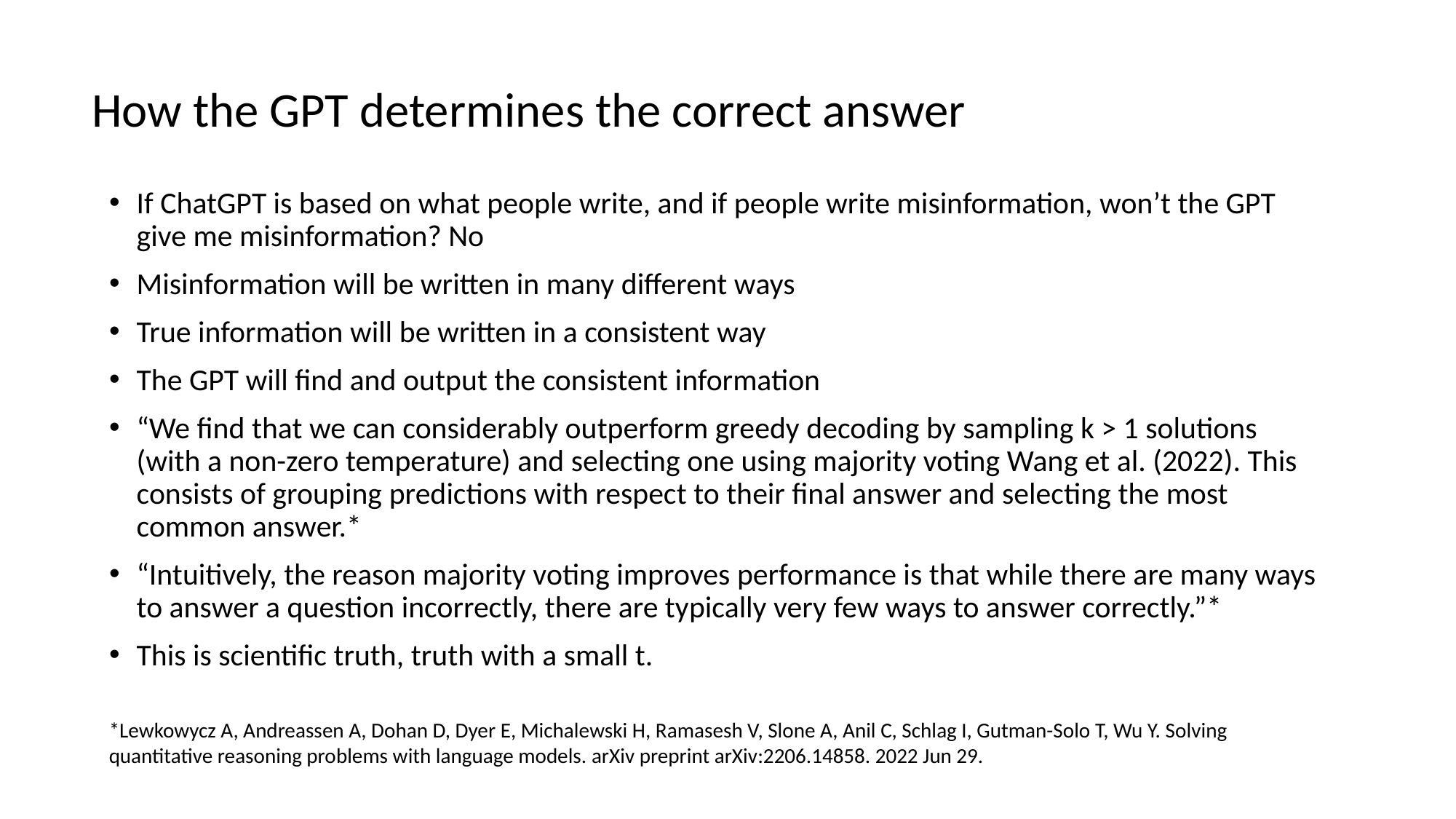

# How the GPT determines the correct answer
If ChatGPT is based on what people write, and if people write misinformation, won’t the GPT give me misinformation? No
Misinformation will be written in many different ways
True information will be written in a consistent way
The GPT will find and output the consistent information
“We find that we can considerably outperform greedy decoding by sampling k > 1 solutions (with a non-zero temperature) and selecting one using majority voting Wang et al. (2022). This consists of grouping predictions with respect to their final answer and selecting the most common answer.*
“Intuitively, the reason majority voting improves performance is that while there are many ways to answer a question incorrectly, there are typically very few ways to answer correctly.”*
This is scientific truth, truth with a small t.

*Lewkowycz A, Andreassen A, Dohan D, Dyer E, Michalewski H, Ramasesh V, Slone A, Anil C, Schlag I, Gutman-Solo T, Wu Y. Solving quantitative reasoning problems with language models. arXiv preprint arXiv:2206.14858. 2022 Jun 29.